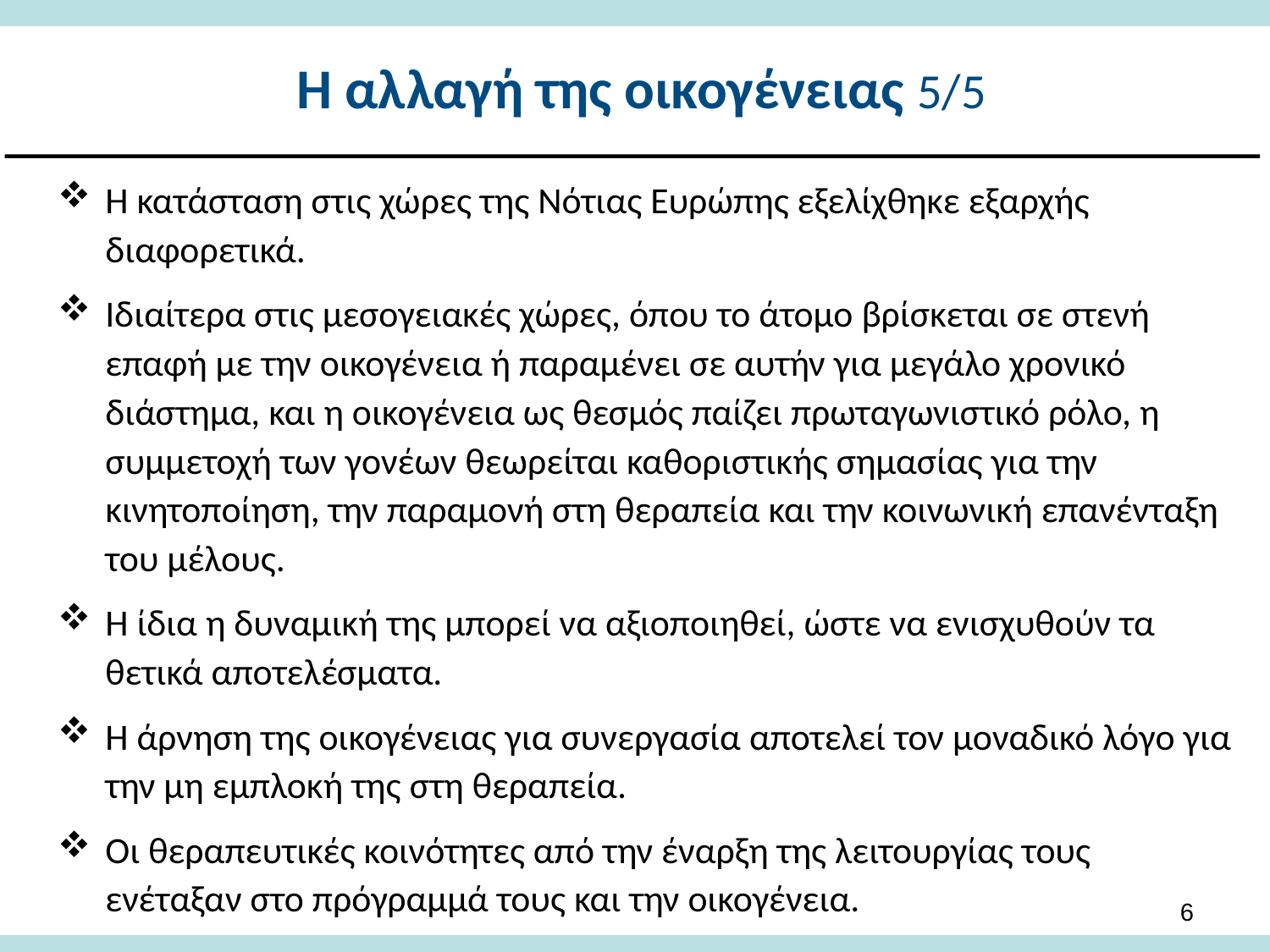

# Η αλλαγή της οικογένειας 5/5
Η κατάσταση στις χώρες της Νότιας Ευρώπης εξελίχθηκε εξαρχής διαφορετικά.
Ιδιαίτερα στις μεσογειακές χώρες, όπου το άτομο βρίσκεται σε στενή επαφή με την οικογένεια ή παραμένει σε αυτήν για μεγάλο χρονικό διάστημα, και η οικογένεια ως θεσμός παίζει πρωταγωνιστικό ρόλο, η συμμετοχή των γονέων θεωρείται καθοριστικής σημασίας για την κινητοποίηση, την παραμονή στη θεραπεία και την κοινωνική επανένταξη του μέλους.
Η ίδια η δυναμική της μπορεί να αξιοποιηθεί, ώστε να ενισχυθούν τα θετικά αποτελέσματα.
Η άρνηση της οικογένειας για συνεργασία αποτελεί τον μοναδικό λόγο για την μη εμπλοκή της στη θεραπεία.
Οι θεραπευτικές κοινότητες από την έναρξη της λειτουργίας τους ενέταξαν στο πρόγραμμά τους και την οικογένεια.
6